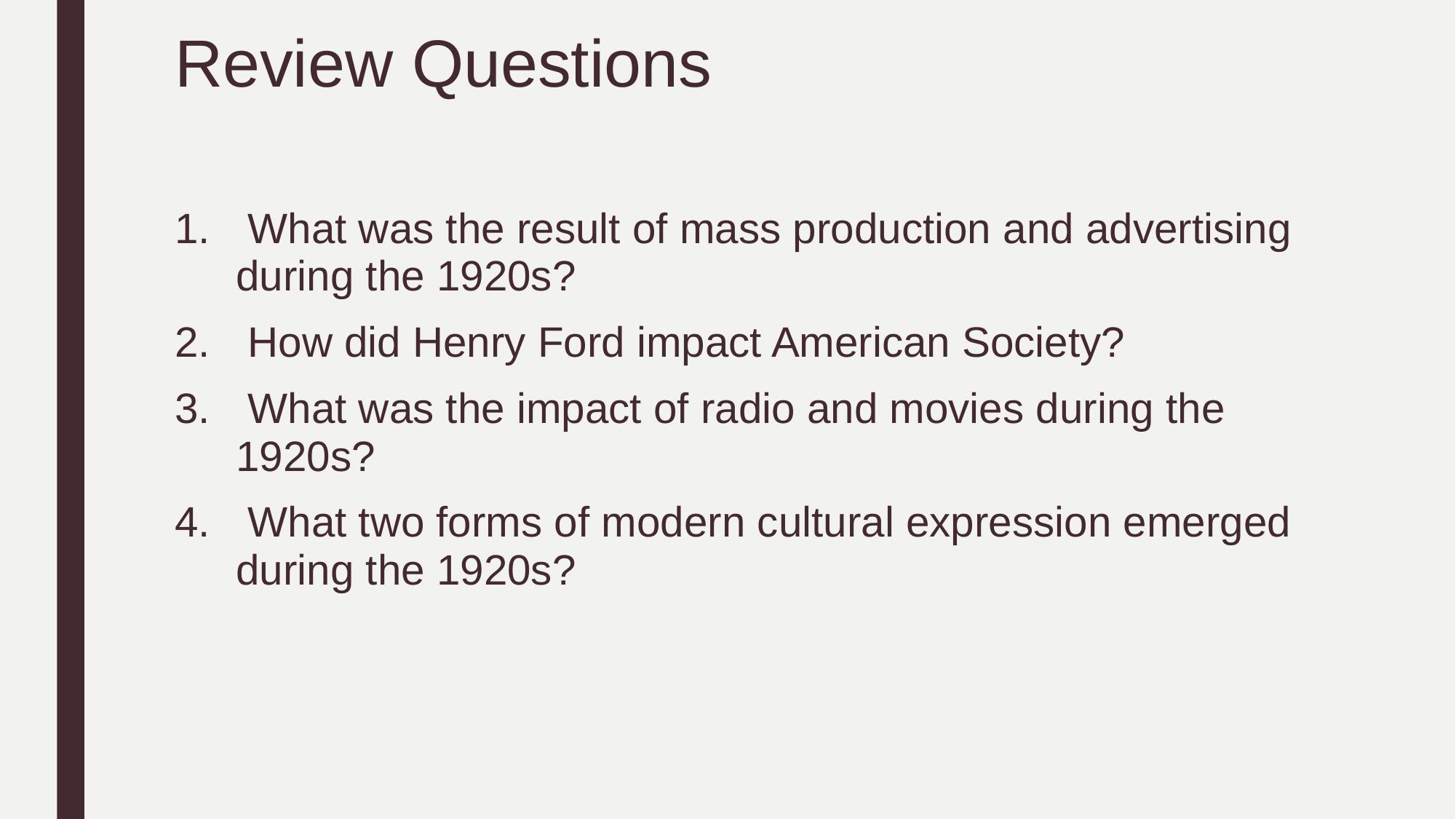

# Review Questions
 What was the result of mass production and advertising during the 1920s?
 How did Henry Ford impact American Society?
 What was the impact of radio and movies during the 1920s?
 What two forms of modern cultural expression emerged during the 1920s?